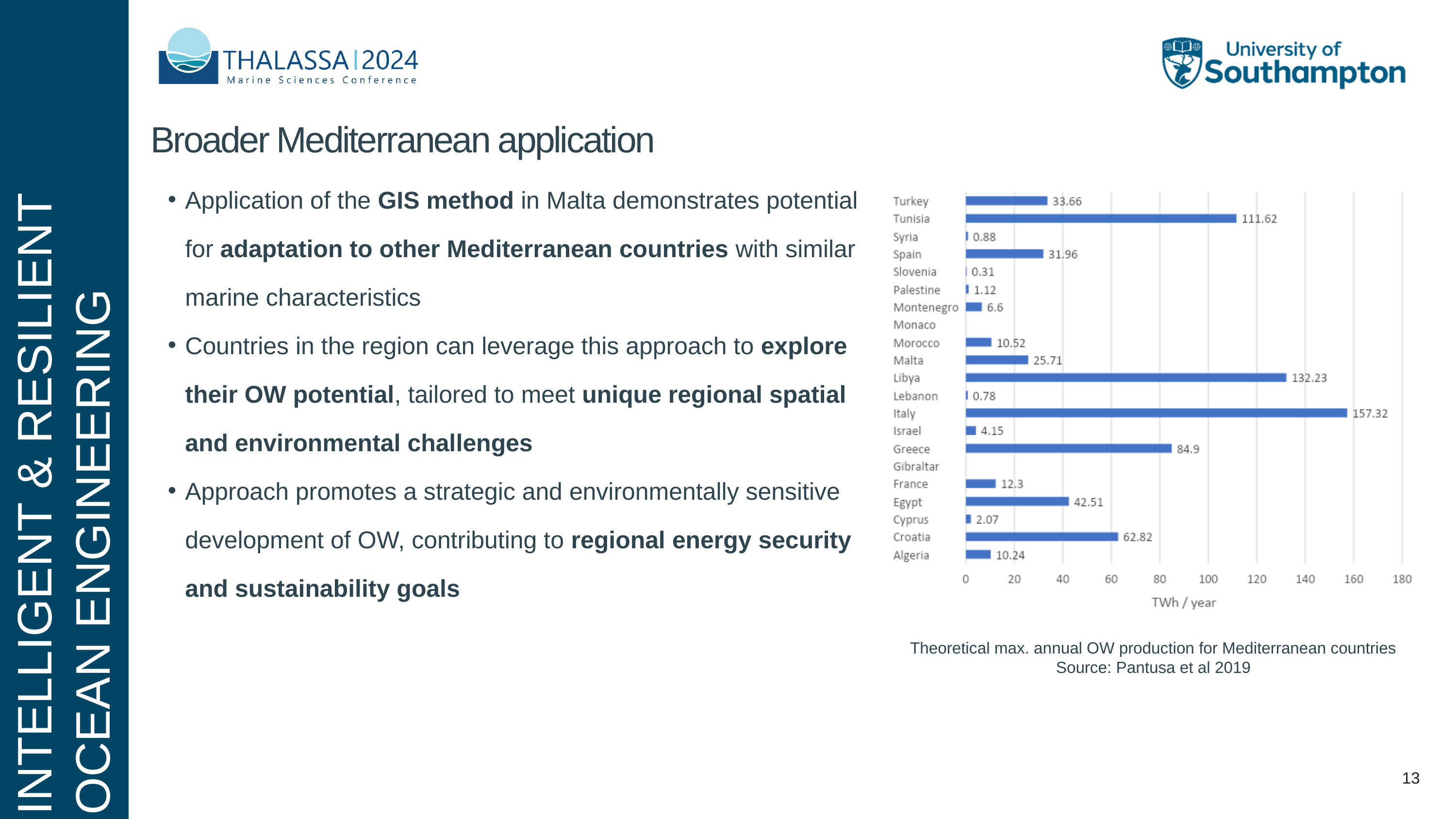

Broader Mediterranean application
Application of the GIS method in Malta demonstrates potential for adaptation to other Mediterranean countries with similar marine characteristics
Countries in the region can leverage this approach to explore their OW potential, tailored to meet unique regional spatial and environmental challenges
Approach promotes a strategic and environmentally sensitive development of OW, contributing to regional energy security and sustainability goals

INTELLIGENT & RESILIENT
OCEAN ENGINEERING
Theoretical max. annual OW production for Mediterranean countries
Source: Pantusa et al 2019
13